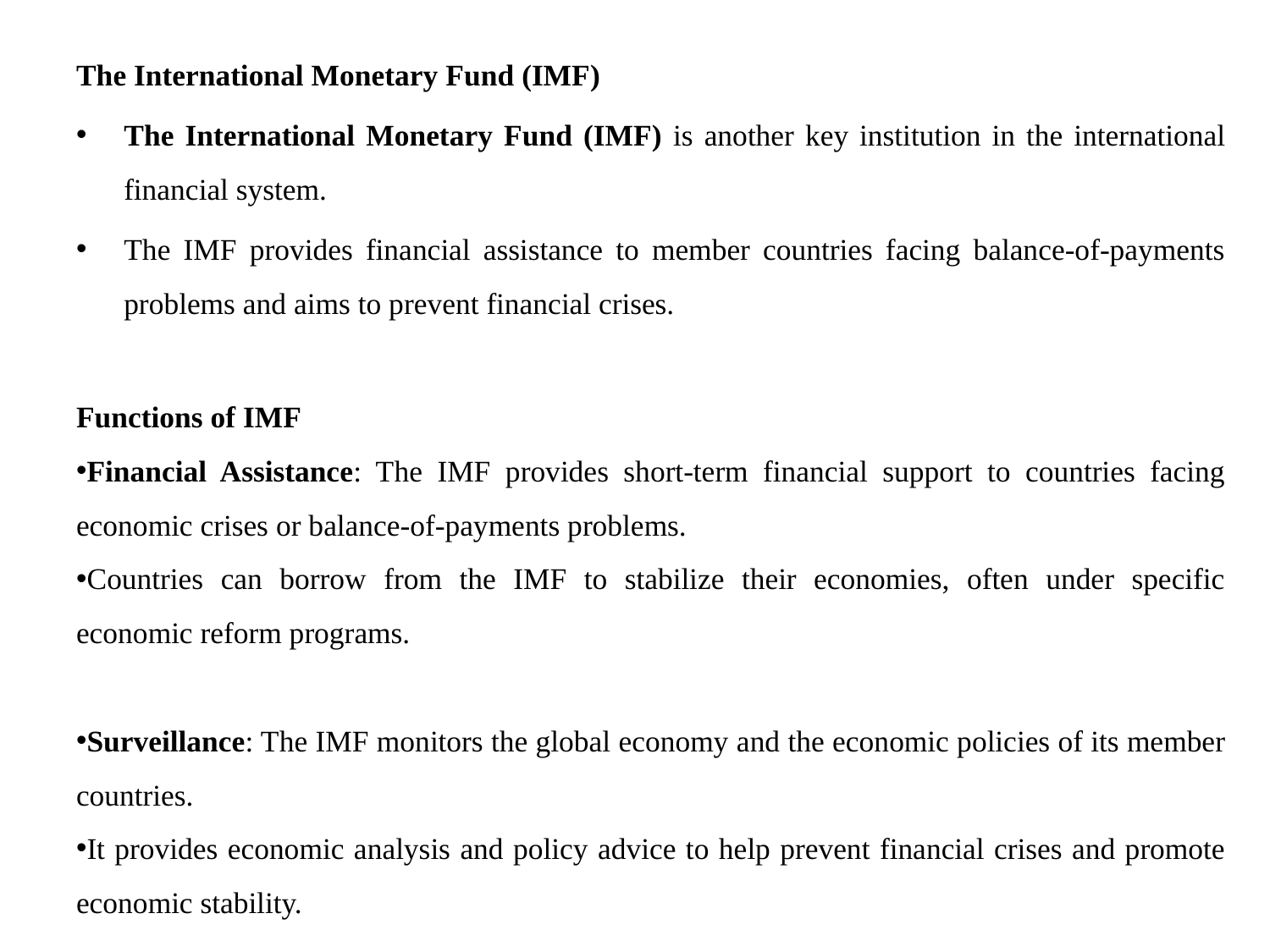

The International Monetary Fund (IMF)
The International Monetary Fund (IMF) is another key institution in the international financial system.
The IMF provides financial assistance to member countries facing balance-of-payments problems and aims to prevent financial crises.

Functions of IMF
Financial Assistance: The IMF provides short-term financial support to countries facing economic crises or balance-of-payments problems.
Countries can borrow from the IMF to stabilize their economies, often under specific economic reform programs.

Surveillance: The IMF monitors the global economy and the economic policies of its member countries.
It provides economic analysis and policy advice to help prevent financial crises and promote economic stability.